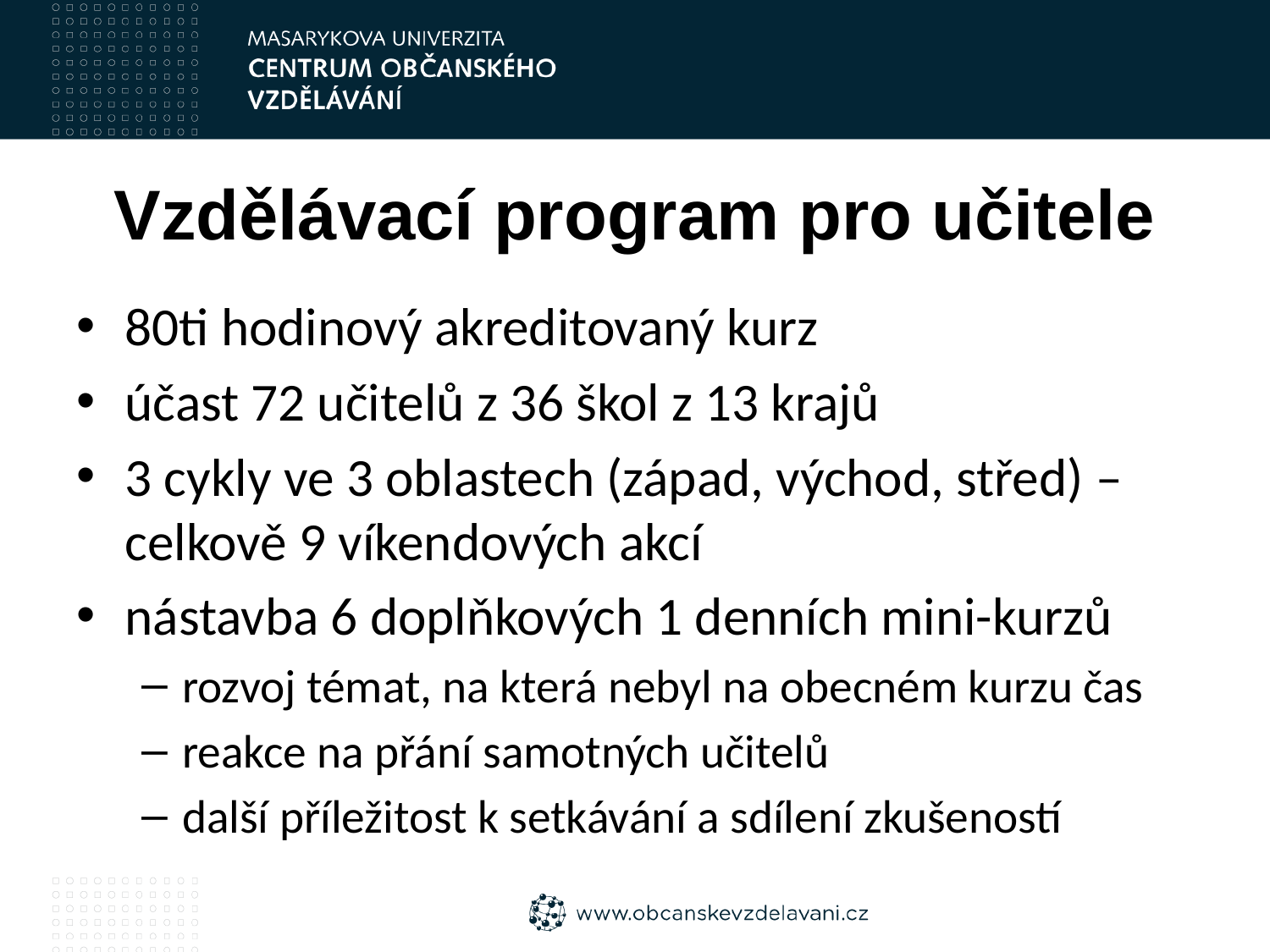

# Vzdělávací program pro učitele
80ti hodinový akreditovaný kurz
účast 72 učitelů z 36 škol z 13 krajů
3 cykly ve 3 oblastech (západ, východ, střed) – celkově 9 víkendových akcí
nástavba 6 doplňkových 1 denních mini-kurzů
rozvoj témat, na která nebyl na obecném kurzu čas
reakce na přání samotných učitelů
další příležitost k setkávání a sdílení zkušeností